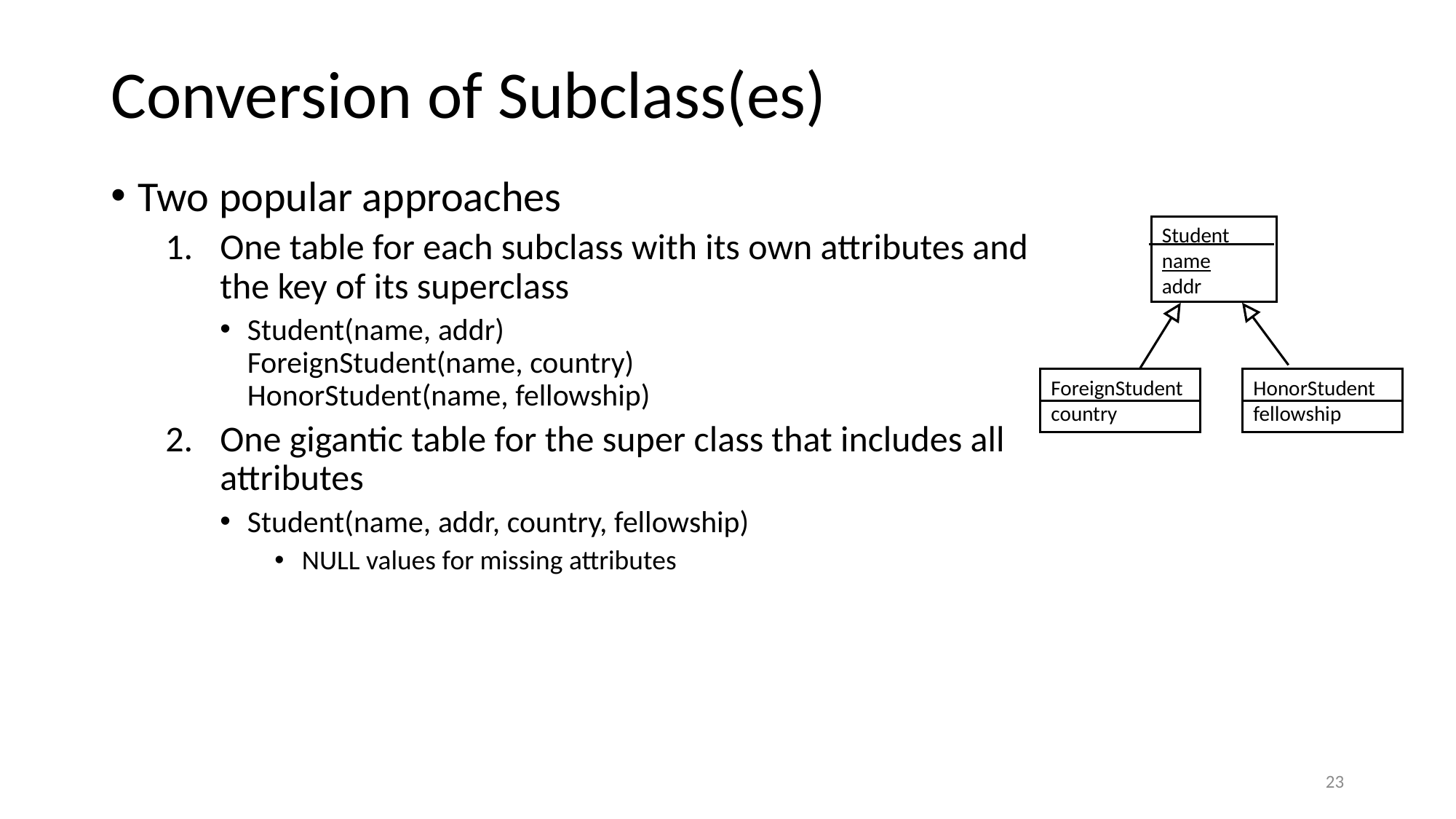

# Conversion of Subclass(es)
Two popular approaches
One table for each subclass with its own attributes and the key of its superclass
Student(name, addr)
ForeignStudent(name, country)
HonorStudent(name, fellowship)
One gigantic table for the super class that includes all attributes
Student(name, addr, country, fellowship)
NULL values for missing attributes
Student
name
addr

ForeignStudent
country
HonorStudent
fellowship
23